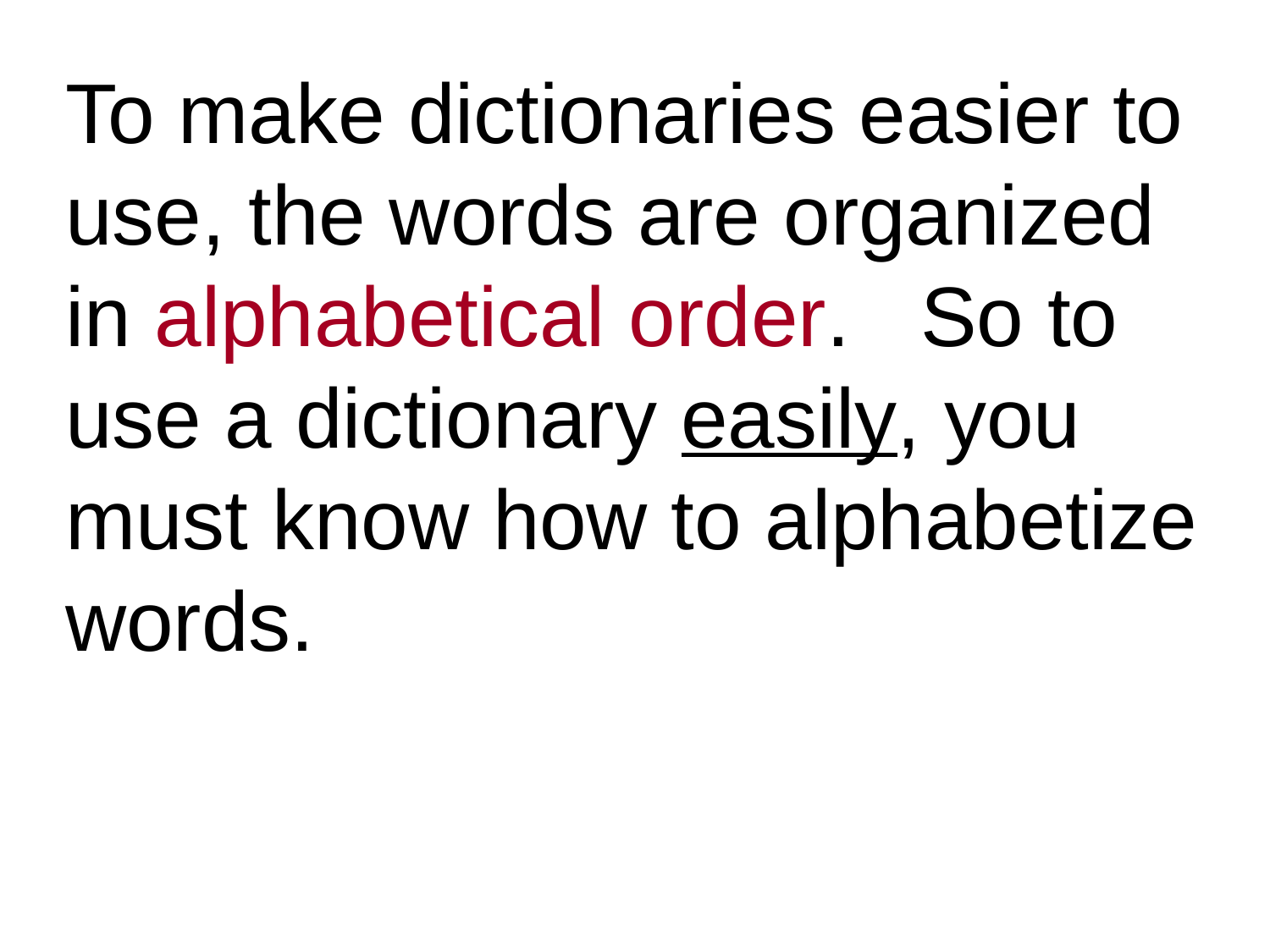

To make dictionaries easier to use, the words are organized in alphabetical order.   So to use a dictionary easily, you must know how to alphabetize words.